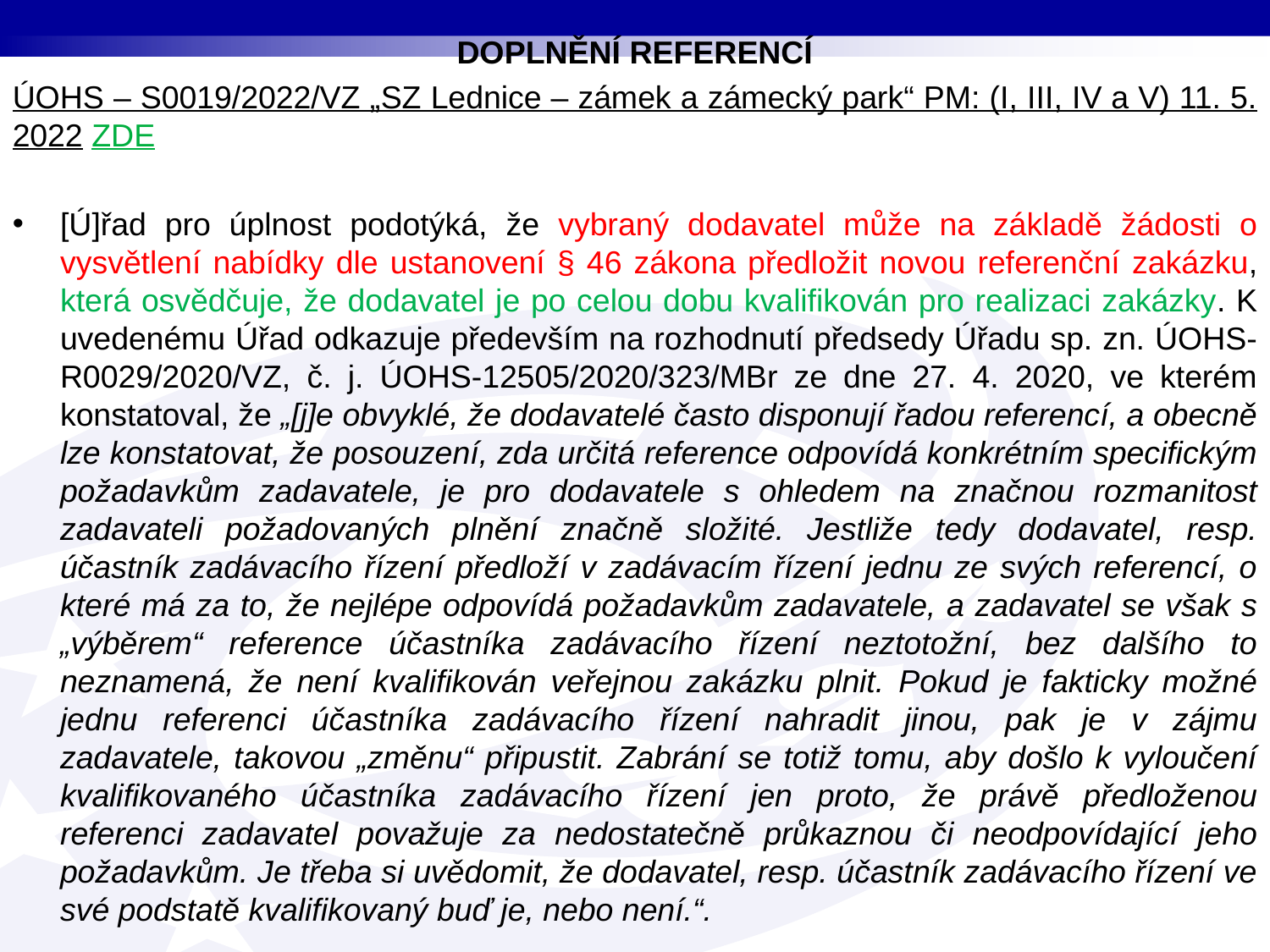

DOPLNĚNÍ REFERENCÍ
ÚOHS – S0019/2022/VZ „SZ Lednice – zámek a zámecký park“ PM: (I, III, IV a V) 11. 5. 2022 ZDE

[Ú]řad pro úplnost podotýká, že vybraný dodavatel může na základě žádosti o vysvětlení nabídky dle ustanovení § 46 zákona předložit novou referenční zakázku, která osvědčuje, že dodavatel je po celou dobu kvalifikován pro realizaci zakázky. K uvedenému Úřad odkazuje především na rozhodnutí předsedy Úřadu sp. zn. ÚOHS-R0029/2020/VZ, č. j. ÚOHS-12505/2020/323/MBr ze dne 27. 4. 2020, ve kterém konstatoval, že „[j]e obvyklé, že dodavatelé často disponují řadou referencí, a obecně lze konstatovat, že posouzení, zda určitá reference odpovídá konkrétním specifickým požadavkům zadavatele, je pro dodavatele s ohledem na značnou rozmanitost zadavateli požadovaných plnění značně složité. Jestliže tedy dodavatel, resp. účastník zadávacího řízení předloží v zadávacím řízení jednu ze svých referencí, o které má za to, že nejlépe odpovídá požadavkům zadavatele, a zadavatel se však s „výběrem“ reference účastníka zadávacího řízení neztotožní, bez dalšího to neznamená, že není kvalifikován veřejnou zakázku plnit. Pokud je fakticky možné jednu referenci účastníka zadávacího řízení nahradit jinou, pak je v zájmu zadavatele, takovou „změnu“ připustit. Zabrání se totiž tomu, aby došlo k vyloučení kvalifikovaného účastníka zadávacího řízení jen proto, že právě předloženou referenci zadavatel považuje za nedostatečně průkaznou či neodpovídající jeho požadavkům. Je třeba si uvědomit, že dodavatel, resp. účastník zadávacího řízení ve své podstatě kvalifikovaný buď je, nebo není.“.